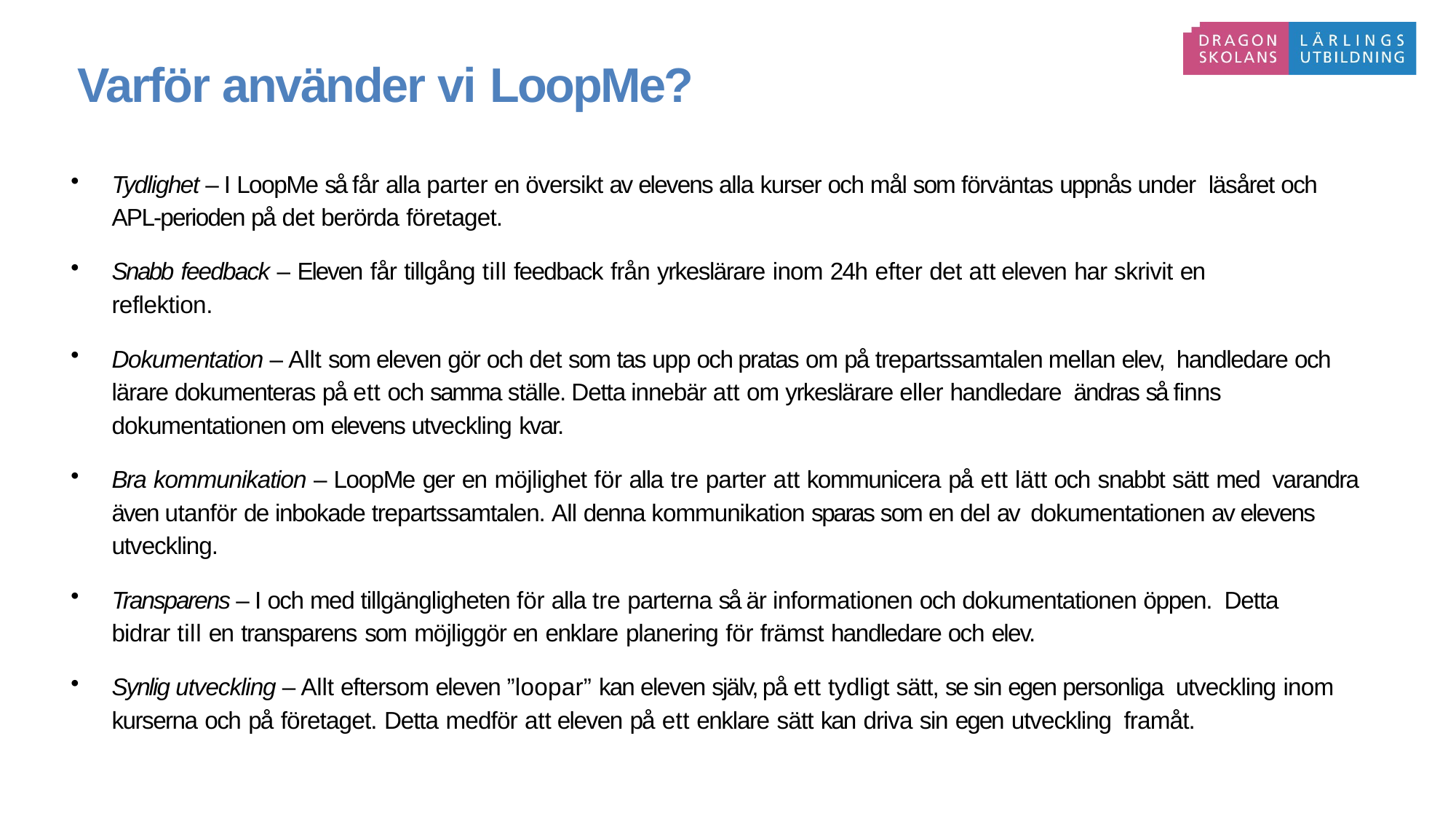

Varför använder vi LoopMe?
Tydlighet – I LoopMe så får alla parter en översikt av elevens alla kurser och mål som förväntas uppnås under  läsåret och APL-perioden på det berörda företaget.
Snabb feedback – Eleven får tillgång till feedback från yrkeslärare inom 24h efter det att eleven har skrivit en  reflektion.
Dokumentation – Allt som eleven gör och det som tas upp och pratas om på trepartssamtalen mellan elev,  handledare och lärare dokumenteras på ett och samma ställe. Detta innebär att om yrkeslärare eller handledare  ändras så finns dokumentationen om elevens utveckling kvar.
Bra kommunikation – LoopMe ger en möjlighet för alla tre parter att kommunicera på ett lätt och snabbt sätt med  varandra även utanför de inbokade trepartssamtalen. All denna kommunikation sparas som en del av  dokumentationen av elevens utveckling.
Transparens – I och med tillgängligheten för alla tre parterna så är informationen och dokumentationen öppen.  Detta bidrar till en transparens som möjliggör en enklare planering för främst handledare och elev.
Synlig utveckling – Allt eftersom eleven ”loopar” kan eleven själv, på ett tydligt sätt, se sin egen personliga  utveckling inom kurserna och på företaget. Detta medför att eleven på ett enklare sätt kan driva sin egen utveckling  framåt.